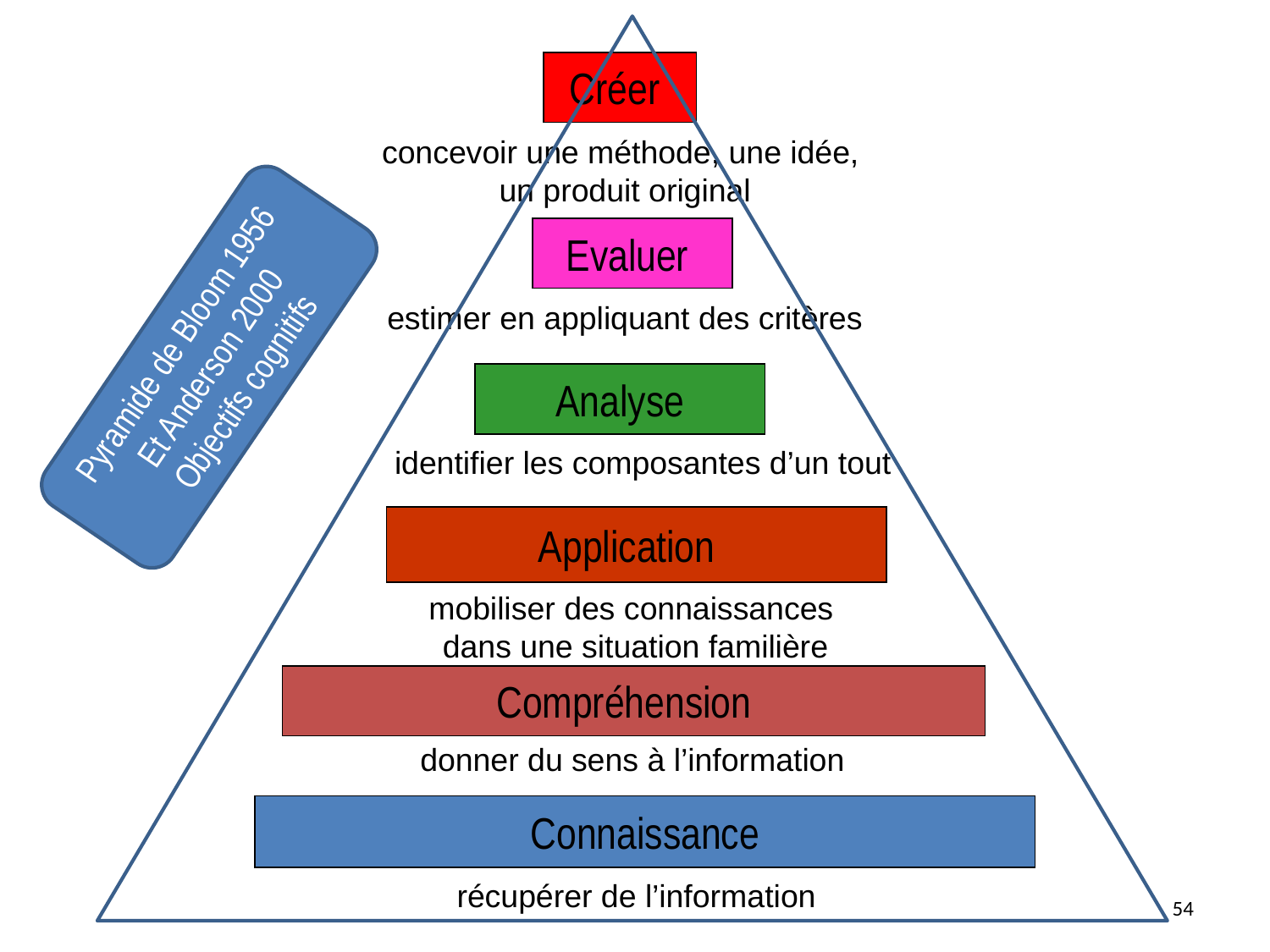

Créer
concevoir une méthode, une idée,
un produit original
Evaluer
Pyramide de Bloom 1956
Et Anderson 2000
Objectifs cognitifs
estimer en appliquant des critères
Analyse
 identifier les composantes d’un tout
Application
mobiliser des connaissances
dans une situation familière
Compréhension
donner du sens à l’information
Connaissance
récupérer de l’information
54